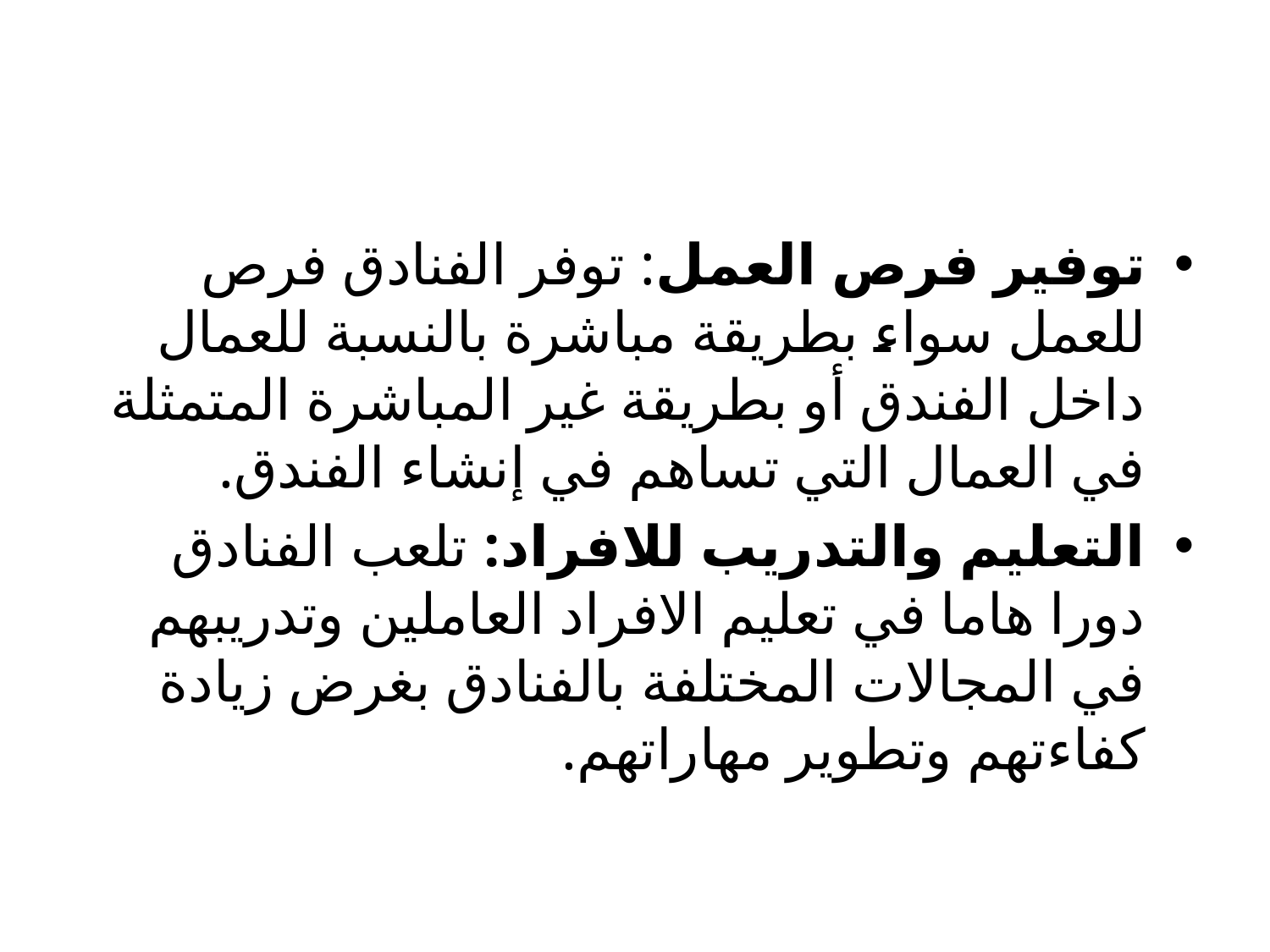

توفير فرص العمل: توفر الفنادق فرص للعمل سواء بطريقة مباشرة بالنسبة للعمال داخل الفندق أو بطريقة غير المباشرة المتمثلة في العمال التي تساهم في إنشاء الفندق.
التعليم والتدريب للافراد: تلعب الفنادق دورا هاما في تعليم الافراد العاملين وتدريبهم في المجالات المختلفة بالفنادق بغرض زيادة كفاءتهم وتطوير مهاراتهم.